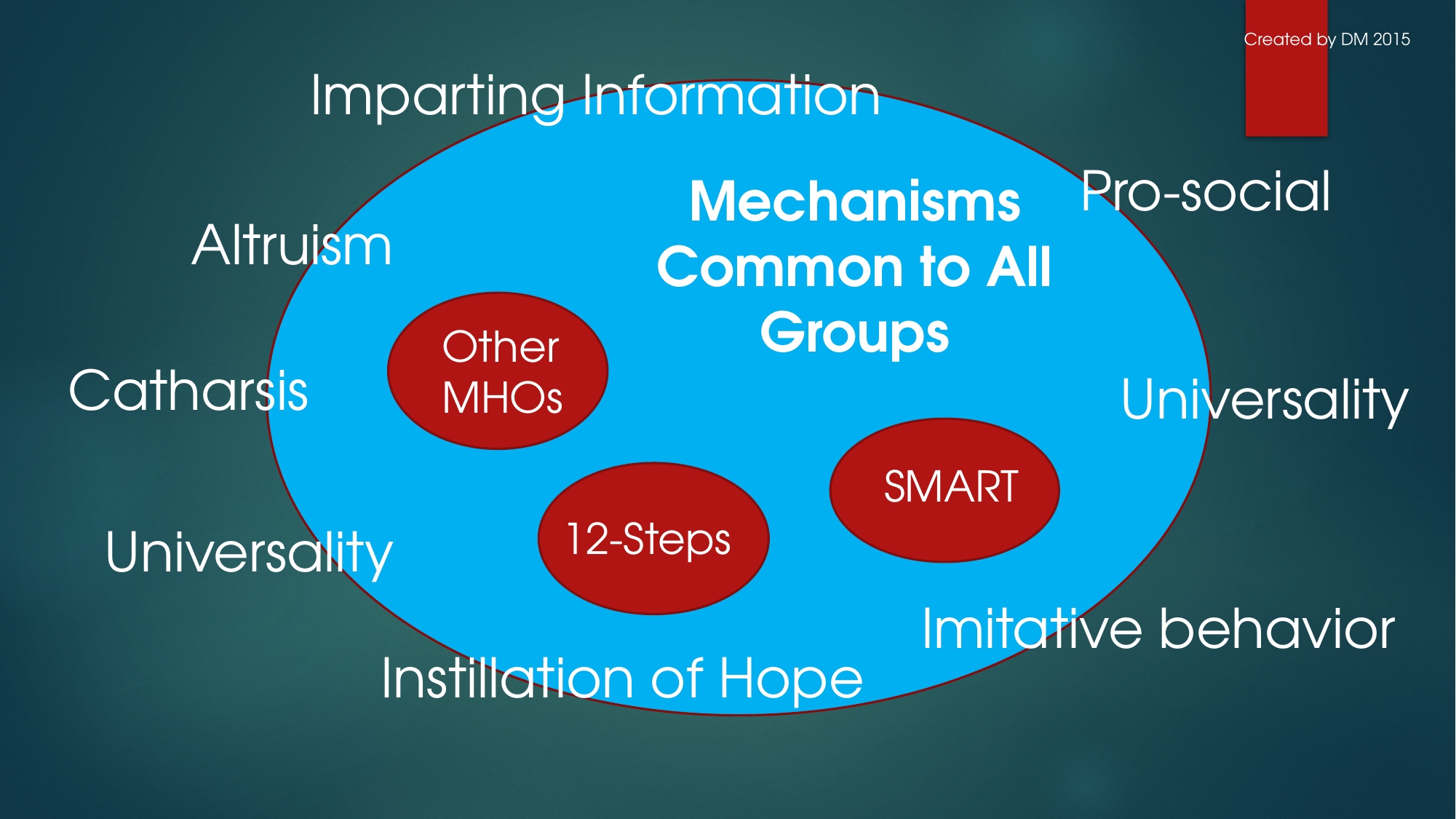

Created by DM 2015
Imparting Information

Pro-social
Mechanisms Common to All Groups
Altruism

Other MHOs
Catharsis
Universality

SMART

12-Steps
Universality
Imitative behavior
Instillation of Hope